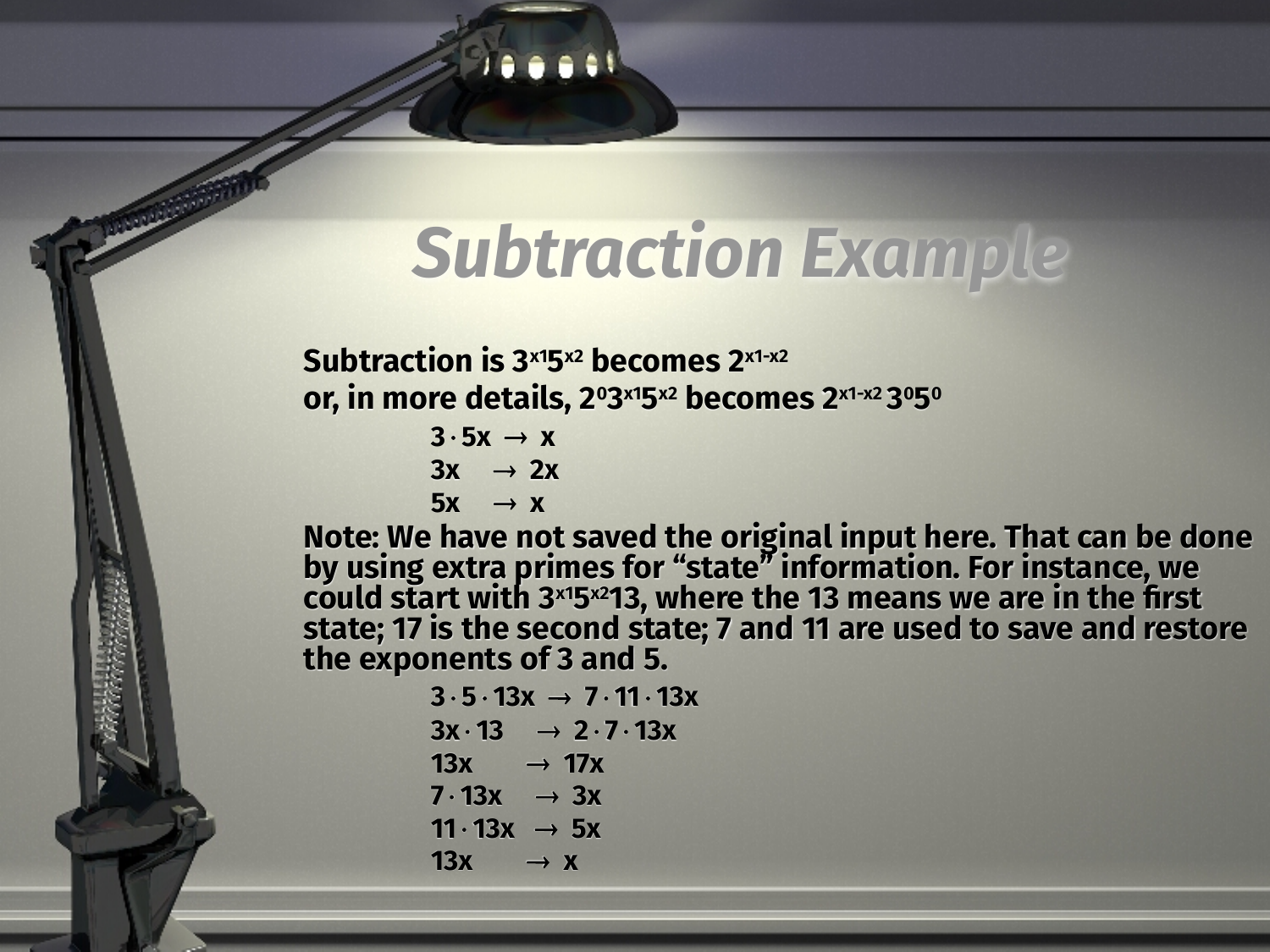

# Subtraction Example
	Subtraction is 3x15x2 becomes 2x1-x2
	or, in more details, 203x15x2 becomes 2x1-x2 3050
		3⋅5x  →  x
		3x     →  2x
		5x     →  x
	Note: We have not saved the original input here. That can be done by using extra primes for “state” information. For instance, we could start with 3x15x213, where the 13 means we are in the first state; 17 is the second state; 7 and 11 are used to save and restore the exponents of 3 and 5.
		3⋅5⋅13x  →  7⋅11⋅13x
		3x⋅13     →  2⋅7⋅13x
		13x        →  17x
		7⋅13x     →  3x
		11⋅13x   →  5x
		13x        →  x